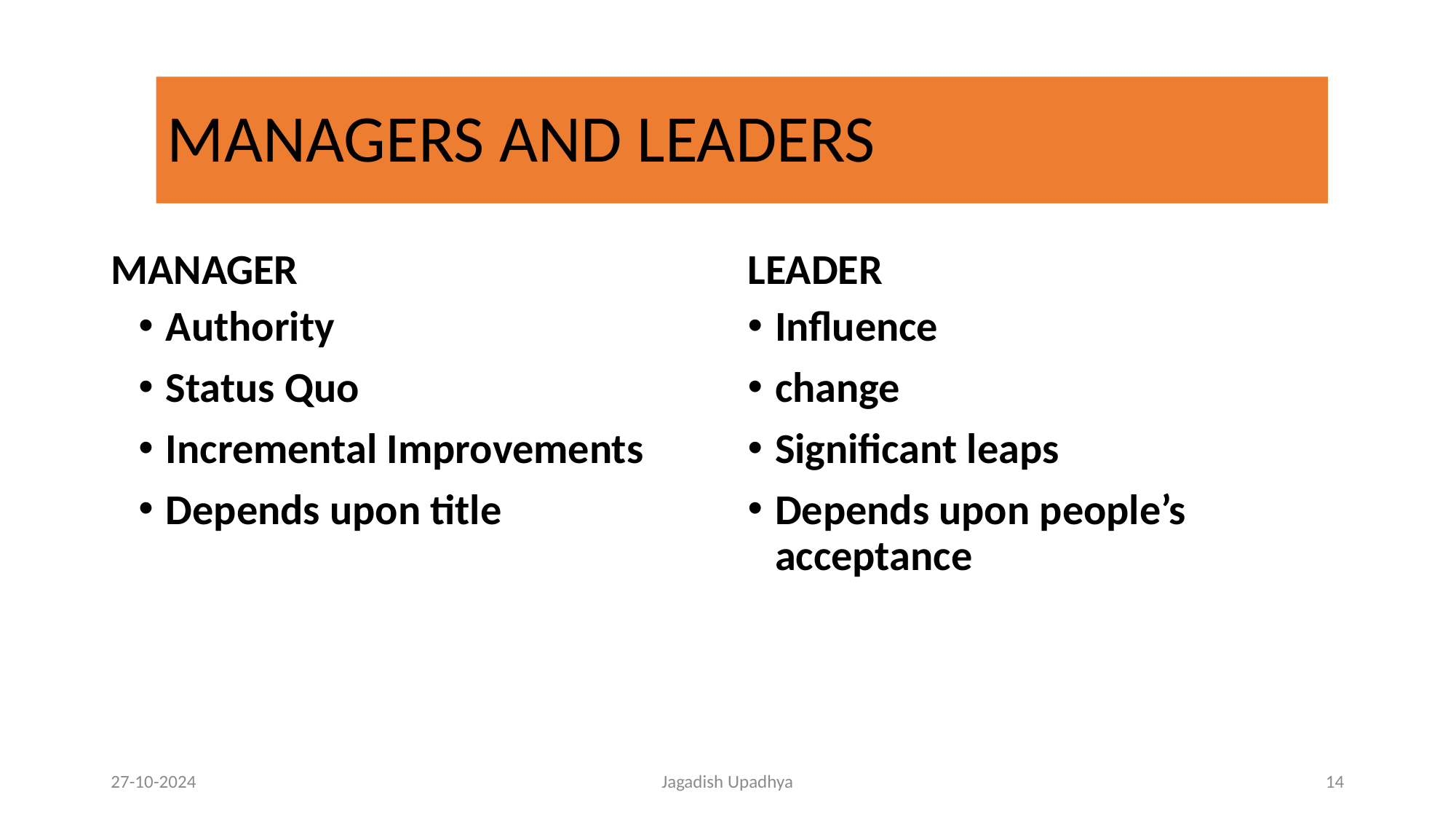

# MANAGERS AND LEADERS
MANAGER
LEADER
Authority
Status Quo
Incremental Improvements
Depends upon title
Influence
change
Significant leaps
Depends upon people’s acceptance
27-10-2024
Jagadish Upadhya
14